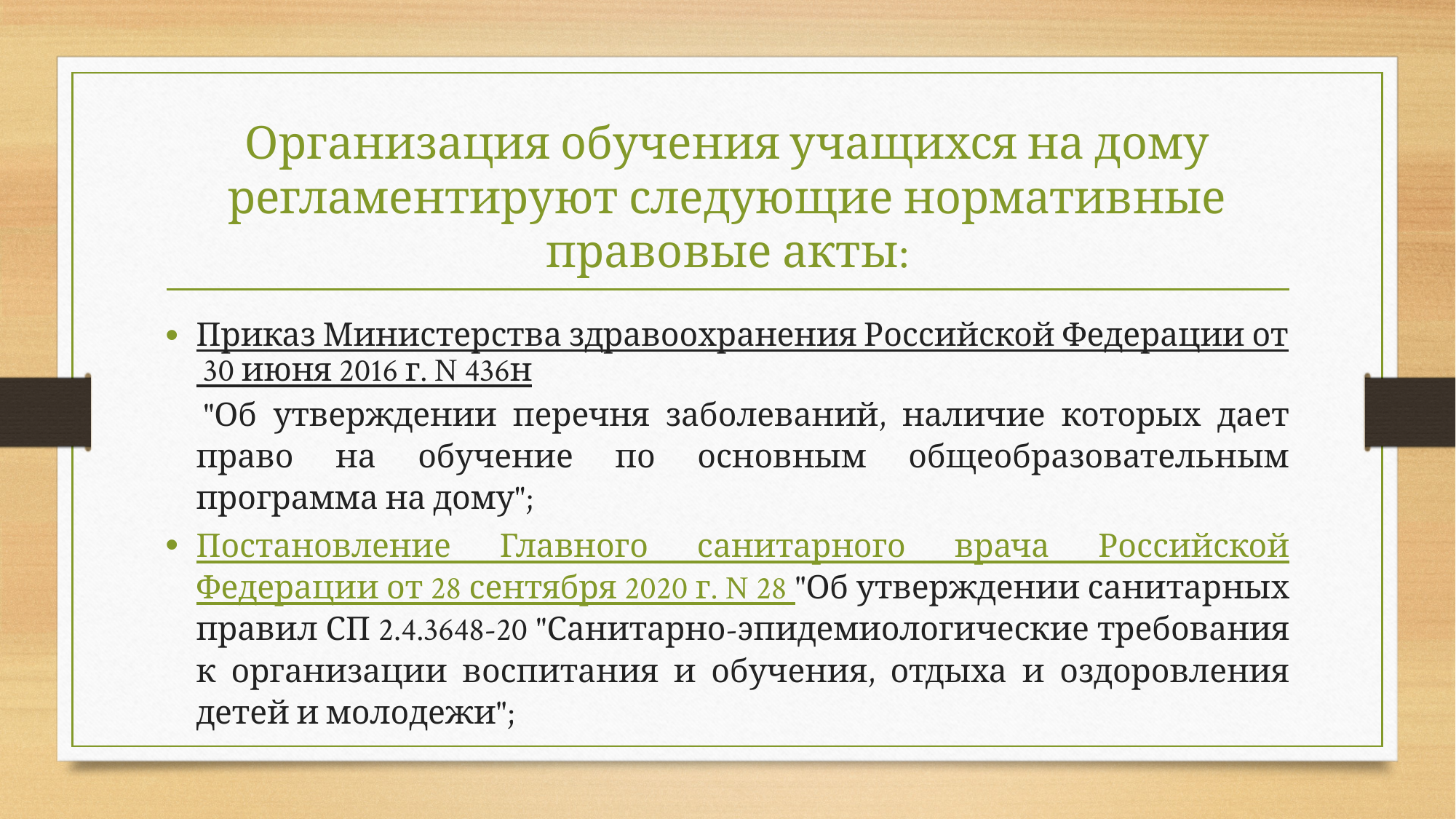

# Организация обучения учащихся на дому регламентируют следующие нормативные правовые акты:
Приказ Министерства здравоохранения Российской Федерации от 30 июня 2016 г. N 436н "Об утверждении перечня заболеваний, наличие которых дает право на обучение по основным общеобразовательным программа на дому";
Постановление Главного санитарного врача Российской Федерации от 28 сентября 2020 г. N 28 "Об утверждении санитарных правил СП 2.4.3648-20 "Санитарно-эпидемиологические требования к организации воспитания и обучения, отдыха и оздоровления детей и молодежи";